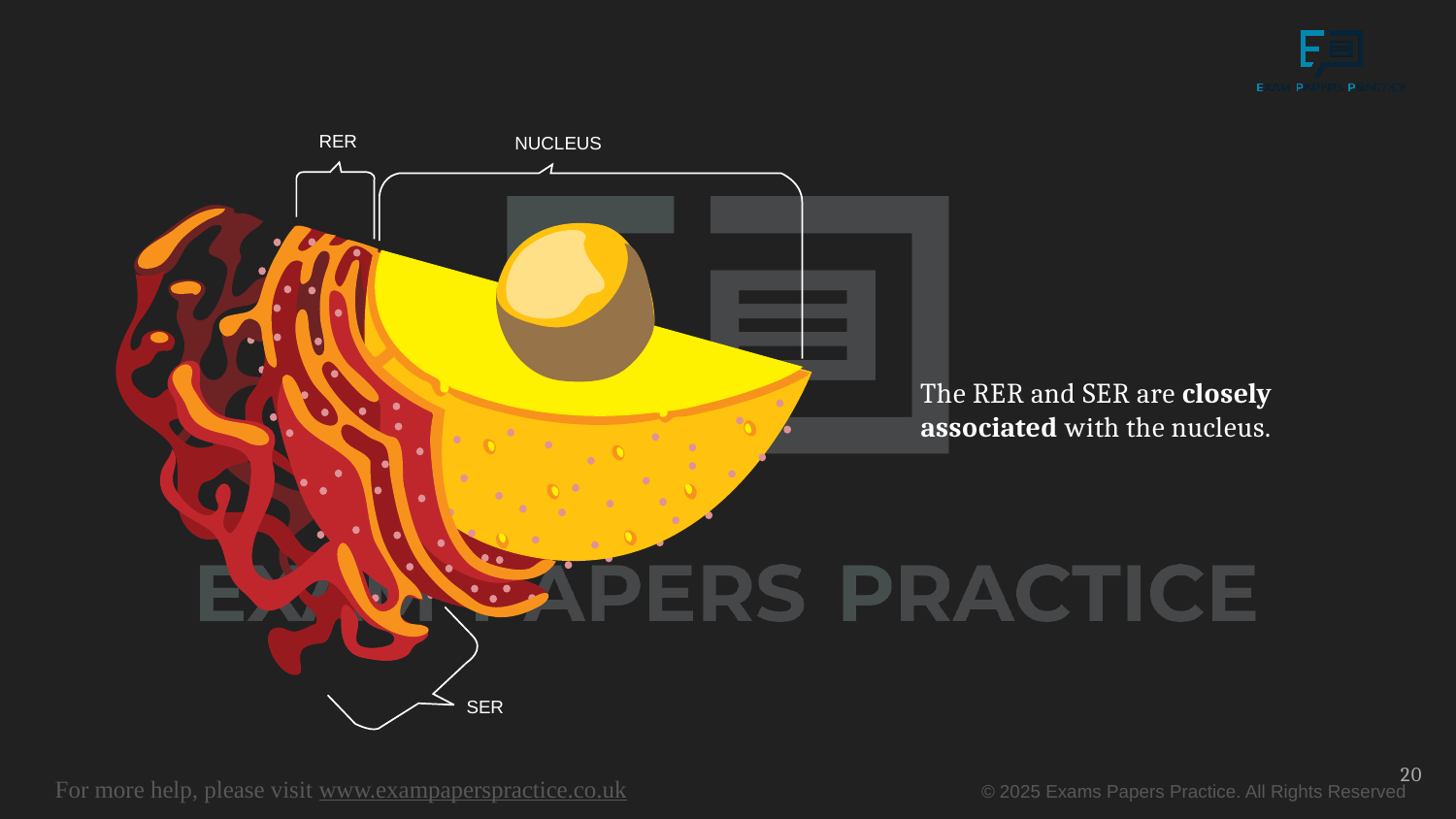

RER
NUCLEUS

SER
The RER and SER are closely associated with the nucleus.

20